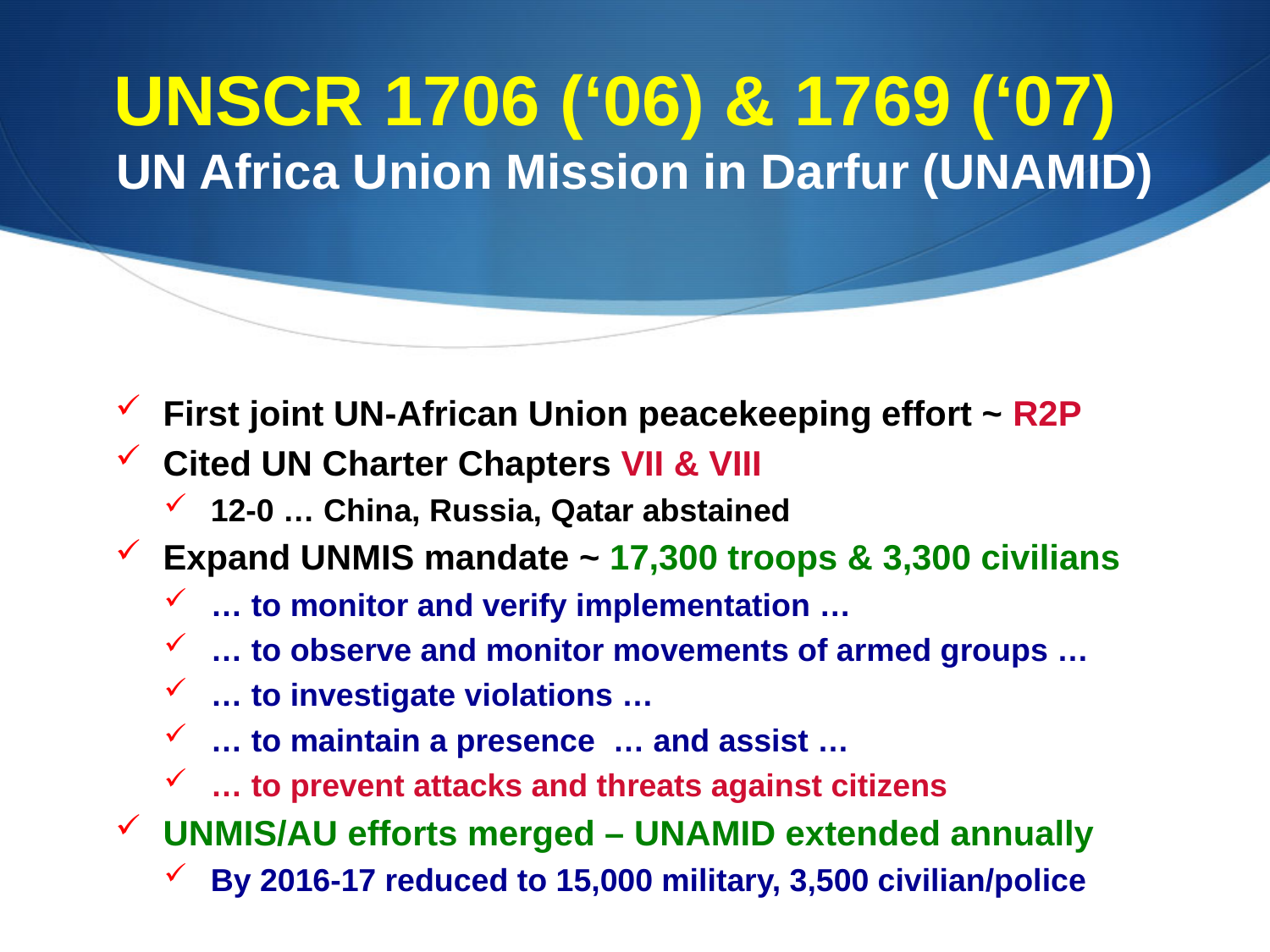

# UNSCR 1706 (‘06) & 1769 (‘07) UN Africa Union Mission in Darfur (UNAMID)
First joint UN-African Union peacekeeping effort ~ R2P
Cited UN Charter Chapters VII & VIII
12-0 … China, Russia, Qatar abstained
Expand UNMIS mandate ~ 17,300 troops & 3,300 civilians
… to monitor and verify implementation …
… to observe and monitor movements of armed groups …
… to investigate violations …
… to maintain a presence  … and assist …
… to prevent attacks and threats against citizens
UNMIS/AU efforts merged – UNAMID extended annually
By 2016-17 reduced to 15,000 military, 3,500 civilian/police